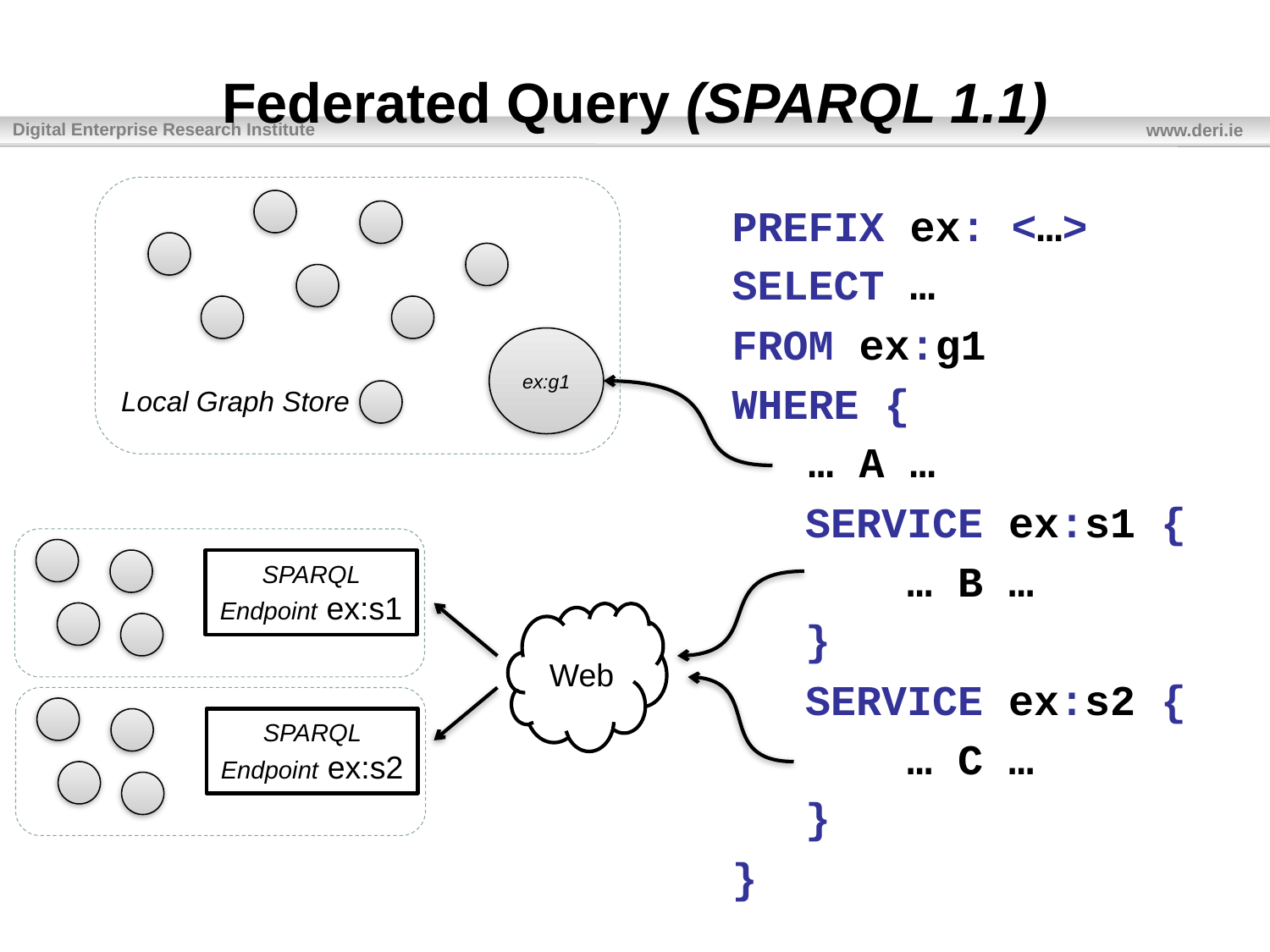

# Federated Query (SPARQL 1.1)
PREFIX ex: <…>
SELECT …
FROM ex:g1
WHERE {
   … A …
	 SERVICE ex:s1 {
		… B …
	 }
	 SERVICE ex:s2 {
		… C …
	 }
}
Local Graph Store

ex:g1

SPARQL Endpoint ex:s1

Web

SPARQL Endpoint ex:s2